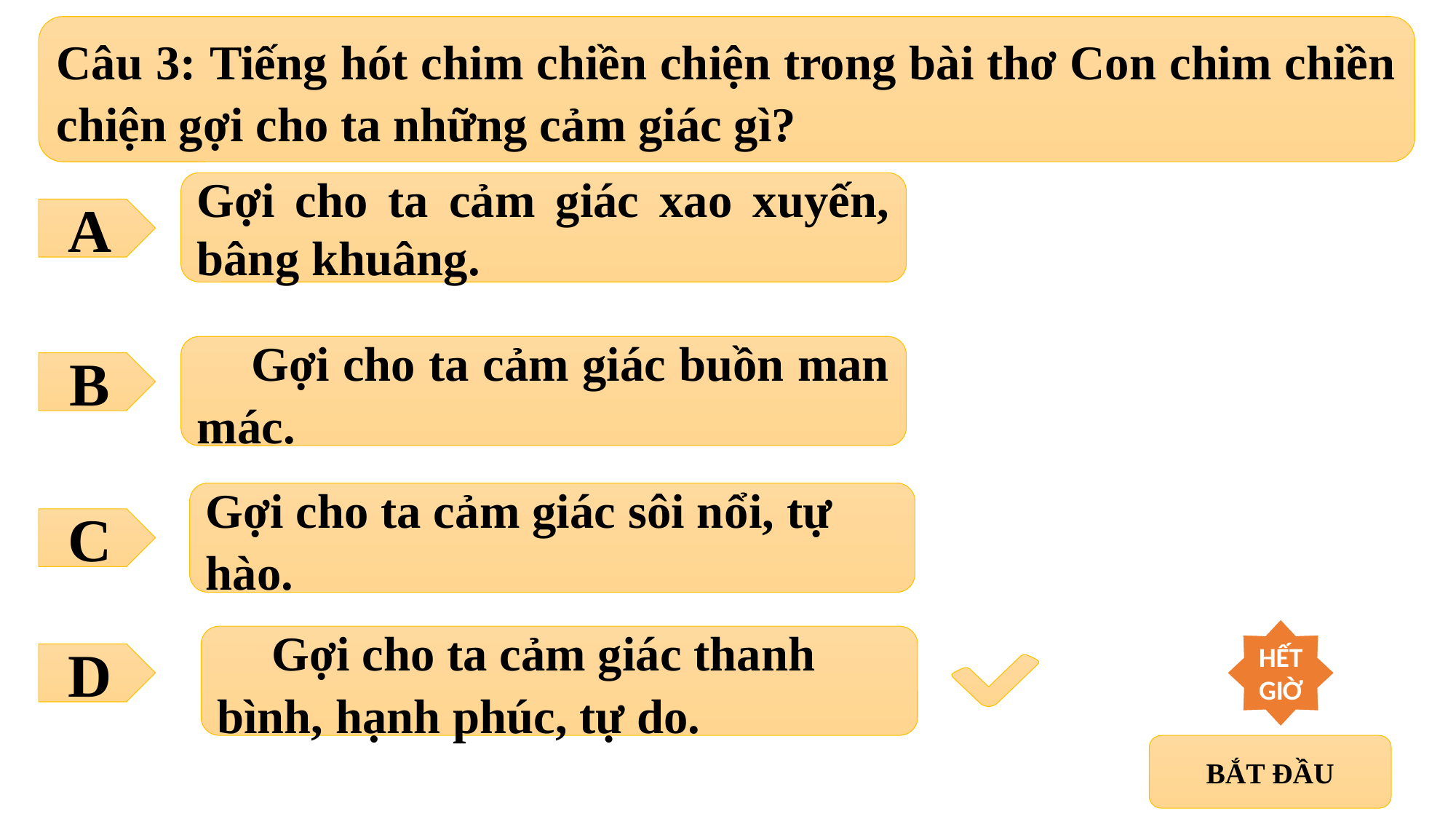

Câu 3: Tiếng hót chim chiền chiện trong bài thơ Con chim chiền chiện gợi cho ta những cảm giác gì?
Gợi cho ta cảm giác xao xuyến, bâng khuâng.
A
Gợi cho ta cảm giác buồn man mác.
B

Gợi cho ta cảm giác sôi nổi, tự hào.
C
10
9
8
7
6
5
4
3
2
1
HẾT GIỜ
Gợi cho ta cảm giác thanh bình, hạnh phúc, tự do.
D

BẮT ĐẦU